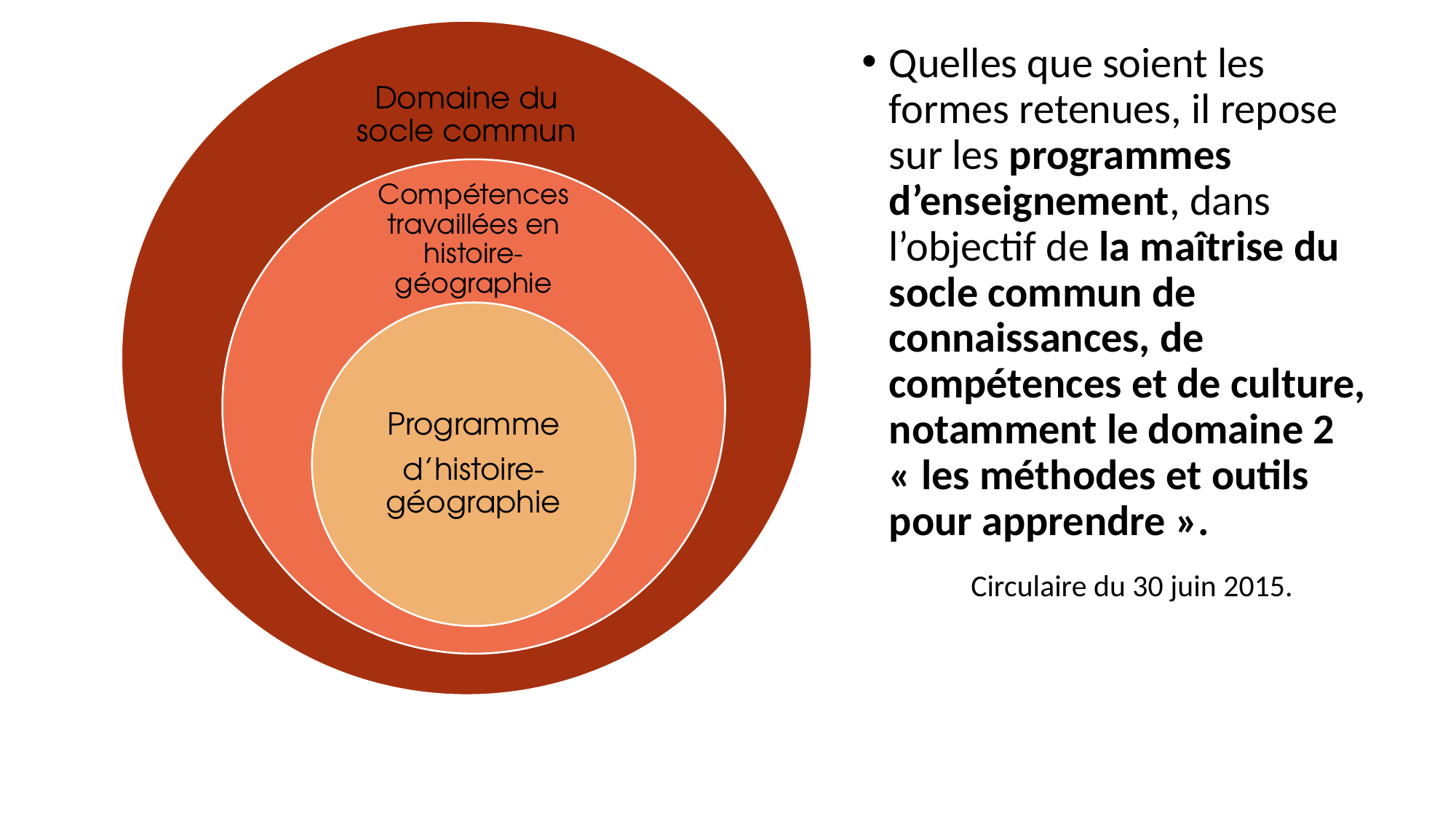

Domaine du socle commun
Quelles que soient les formes retenues, il repose sur les programmes d’enseignement, dans l’objectif de la maîtrise du socle commun de connaissances, de compétences et de culture, notamment le domaine 2 « les méthodes et outils pour apprendre ».
	Circulaire du 30 juin 2015.

Compétences travaillées en histoire-géographie
Programme
d’histoire-géographie